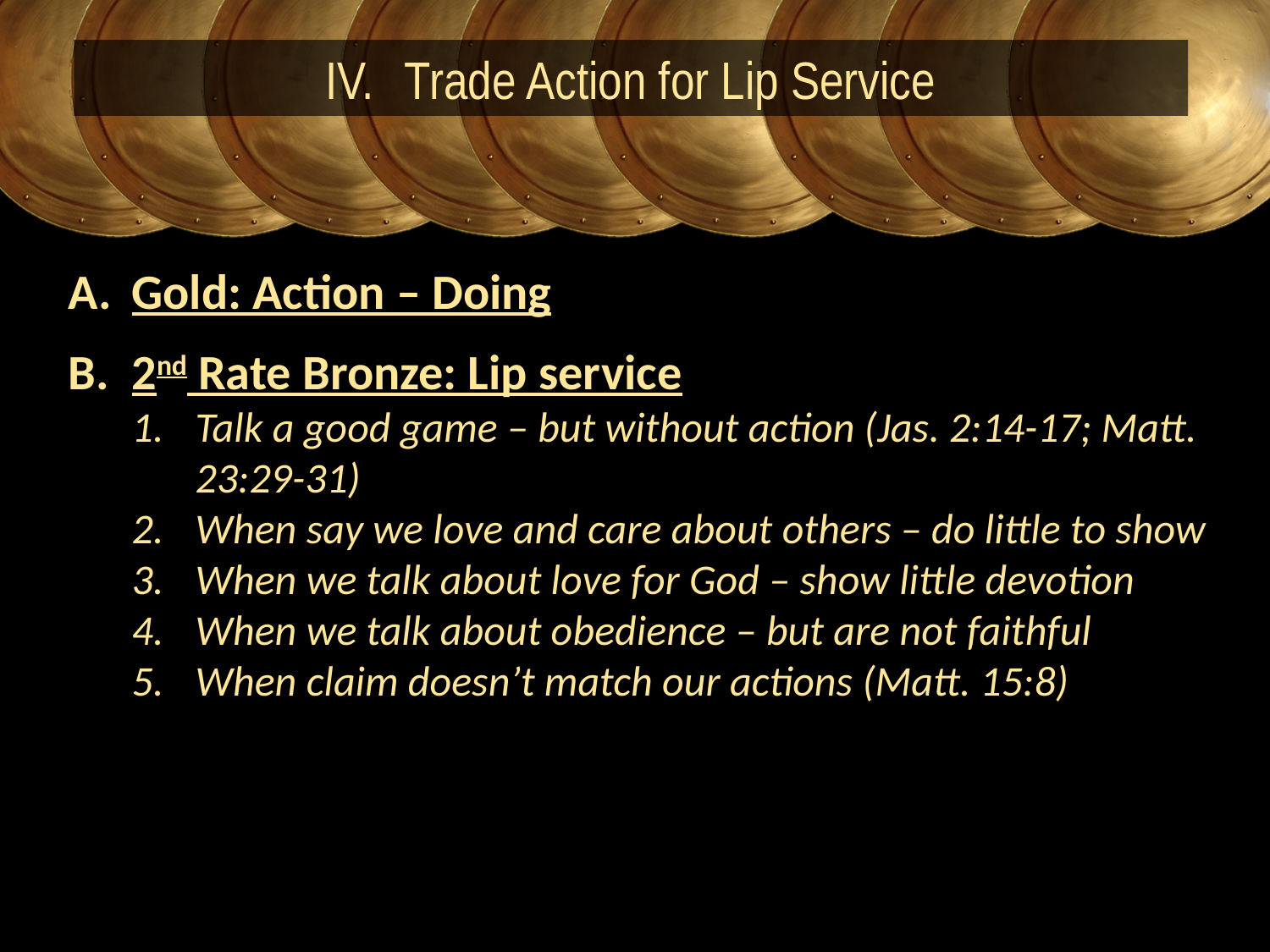

Trade Action for Lip Service
Gold: Action – Doing

2nd Rate Bronze: Lip service
Talk a good game – but without action (Jas. 2:14-17; Matt. 23:29-31)
When say we love and care about others – do little to show
When we talk about love for God – show little devotion
When we talk about obedience – but are not faithful
When claim doesn’t match our actions (Matt. 15:8)